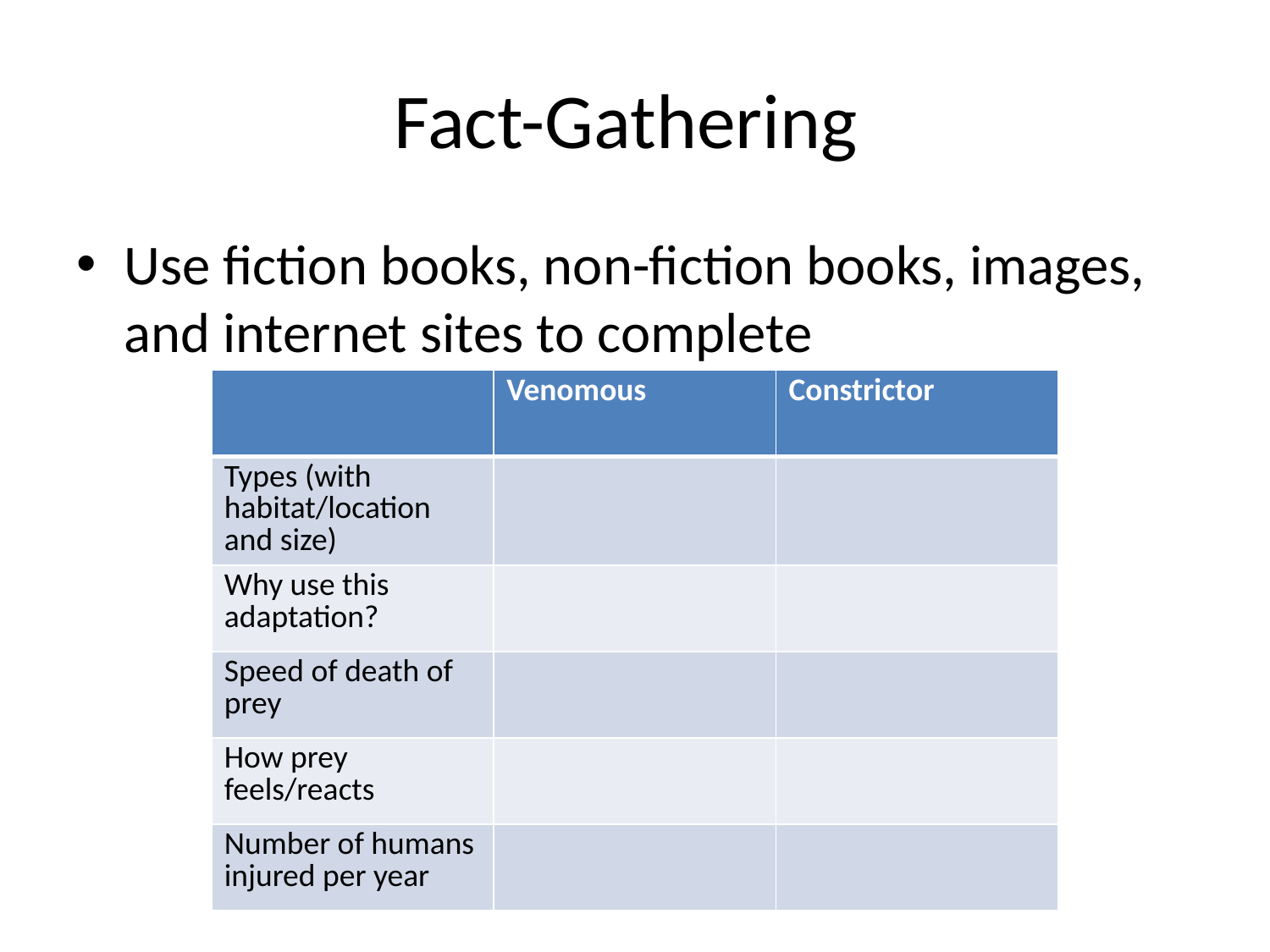

# Fact-Gathering
Use fiction books, non-fiction books, images, and internet sites to complete

|  | Venomous | Constrictor |
| --- | --- | --- |
| Types (with habitat/location and size) |  |  |
| Why use this adaptation? |  |  |
| Speed of death of prey |  |  |
| How prey feels/reacts |  |  |
| Number of humans injured per year |  |  |